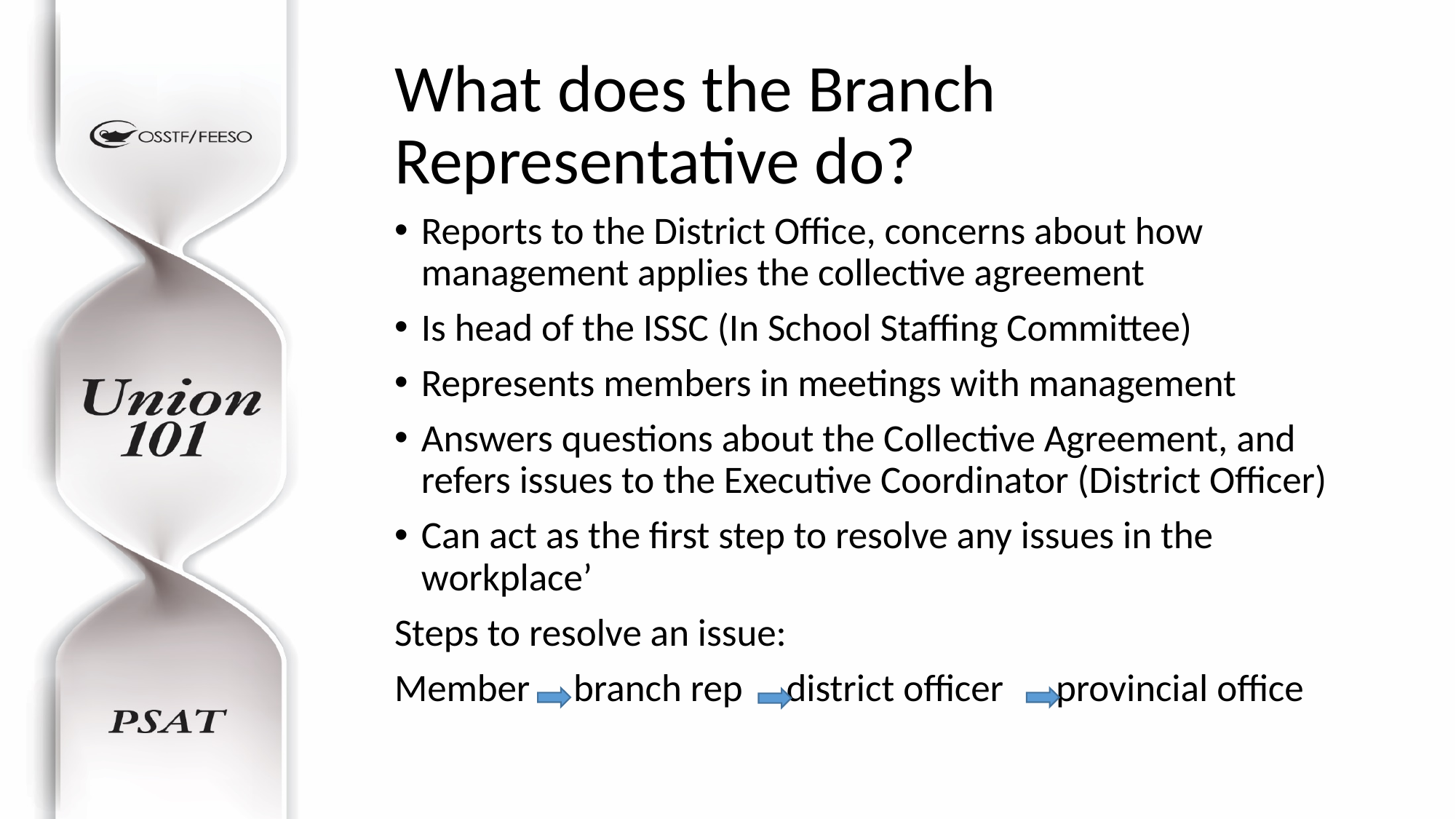

# What does the Branch Representative do?
Reports to the District Office, concerns about how management applies the collective agreement
Is head of the ISSC (In School Staffing Committee)
Represents members in meetings with management
Answers questions about the Collective Agreement, and refers issues to the Executive Coordinator (District Officer)
Can act as the first step to resolve any issues in the workplace’
Steps to resolve an issue:
Member     branch rep     district officer      provincial office